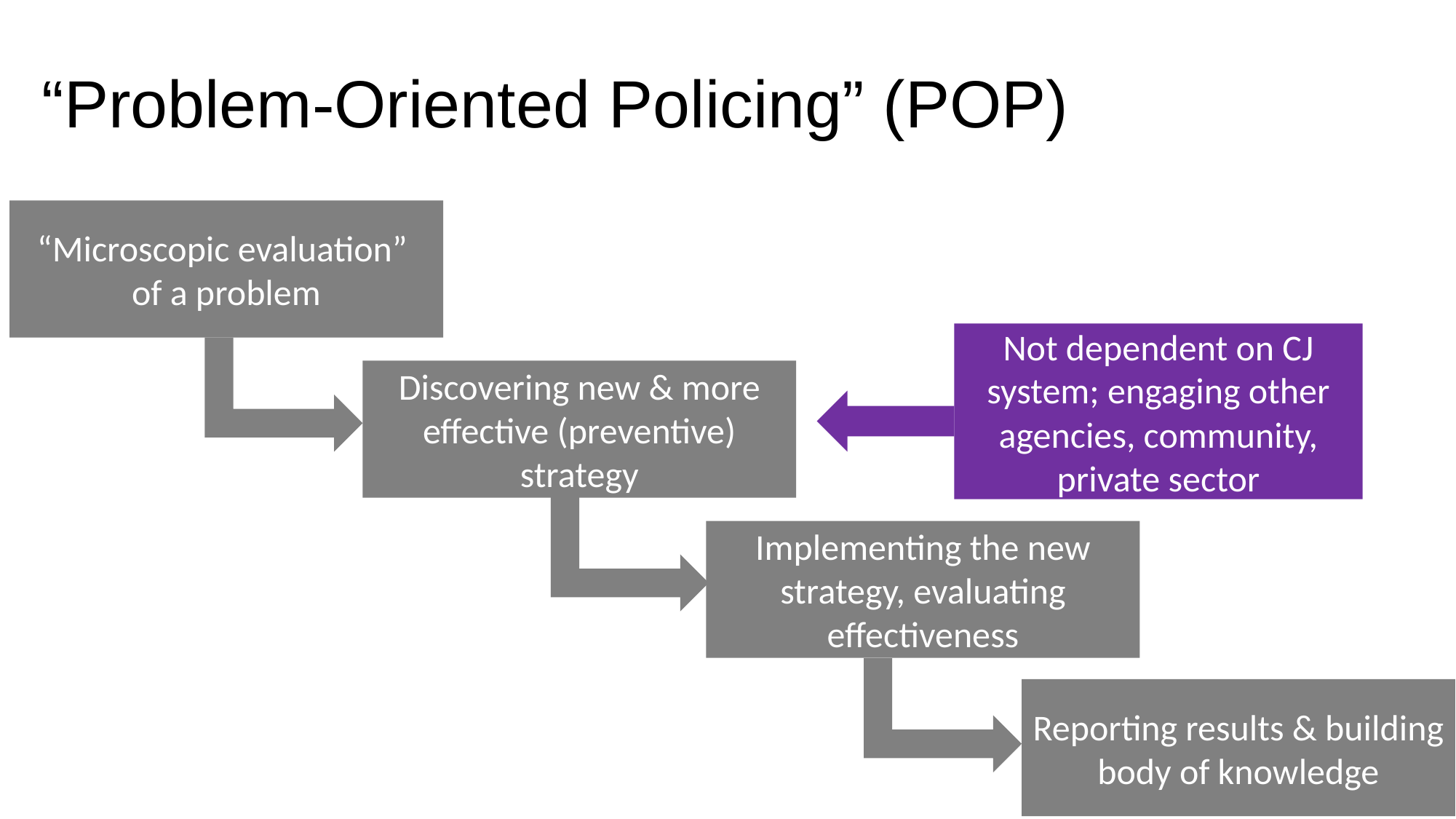

# “Problem-Oriented Policing” (POP)
“Microscopic evaluation”  of a problem

Not dependent on CJ system; engaging other agencies, community, private sector
Discovering new & more effective (preventive) strategy

Implementing the new strategy, evaluating effectiveness

Reporting results & building body of knowledge